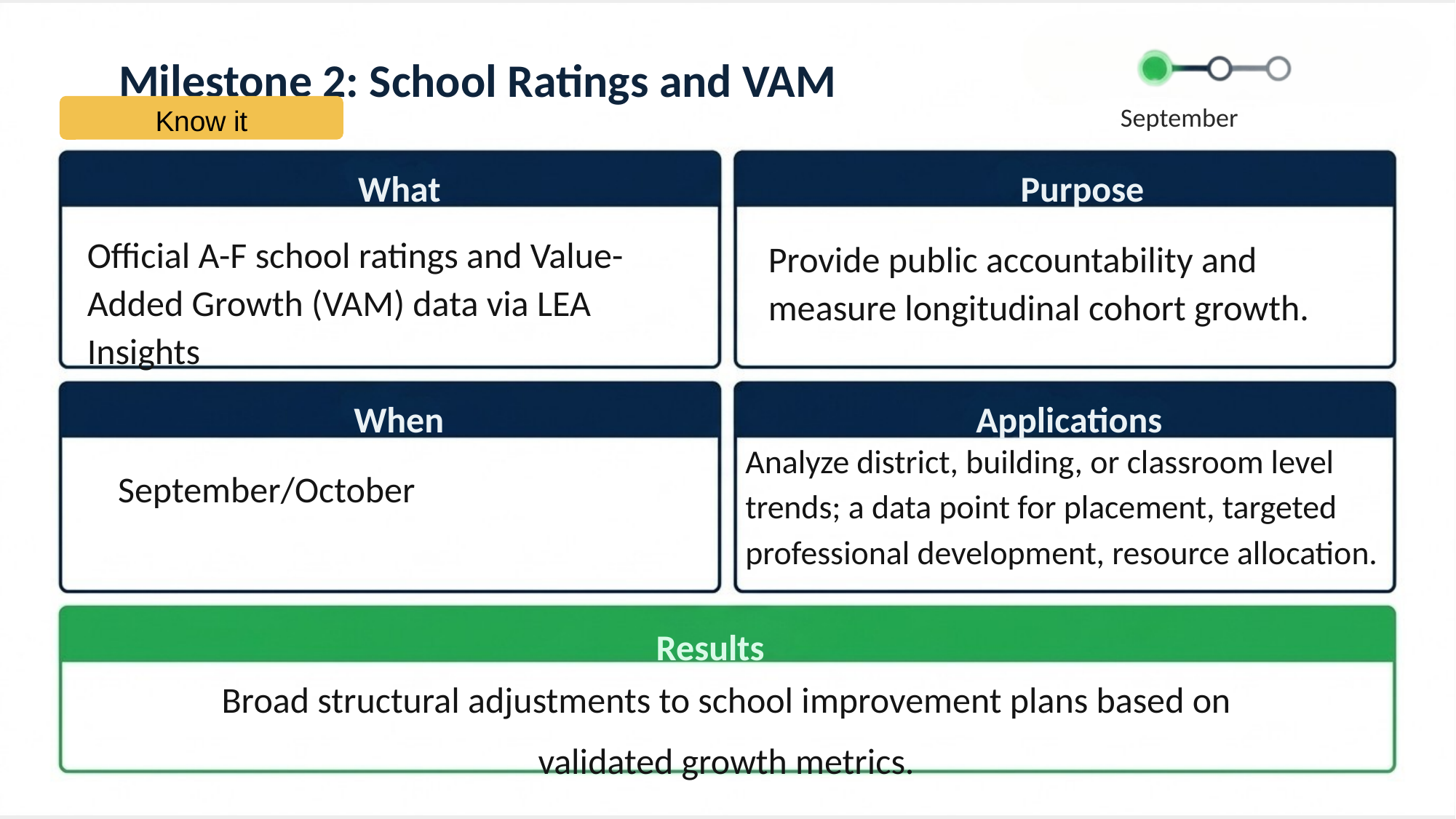

Milestone 2: School Ratings and VAM

September
Know it
What
Purpose
Official A-F school ratings and Value-Added Growth (VAM) data via LEA Insights

Provide public accountability and measure longitudinal cohort growth.

When
Applications
Analyze district, building, or classroom level trends; a data point for placement, targeted professional development, resource allocation.

September/October
Results
Broad structural adjustments to school improvement plans based on validated growth metrics.